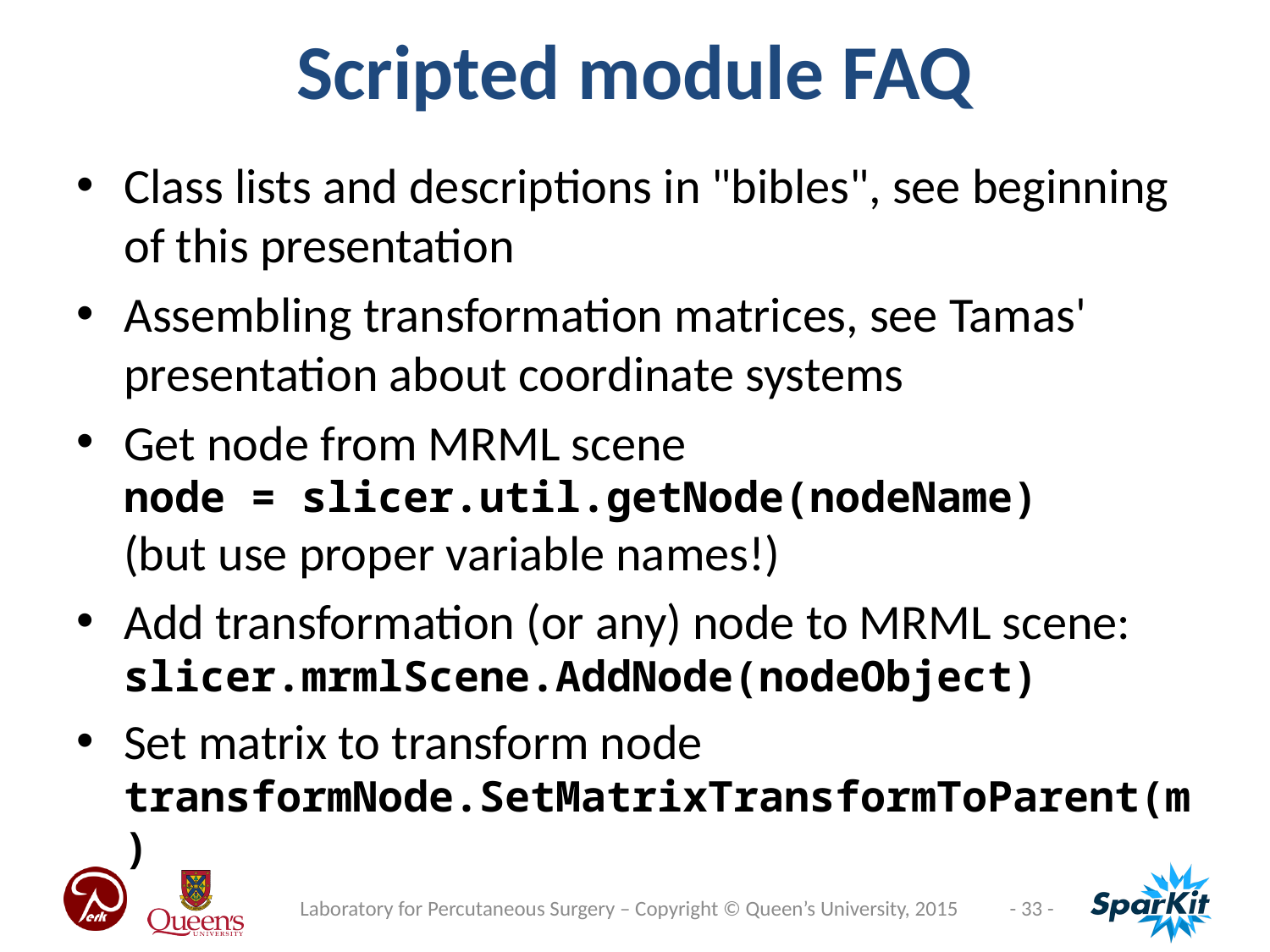

# Scripted module FAQ
Class lists and descriptions in "bibles", see beginning of this presentation
Assembling transformation matrices, see Tamas' presentation about coordinate systems
Get node from MRML scene
node = slicer.util.getNode(nodeName)
(but use proper variable names!)
Add transformation (or any) node to MRML scene:
slicer.mrmlScene.AddNode(nodeObject)
Set matrix to transform node
transformNode.SetMatrixTransformToParent(m)
Laboratory for Percutaneous Surgery – Copyright © Queen’s University, 2015
- 33 -